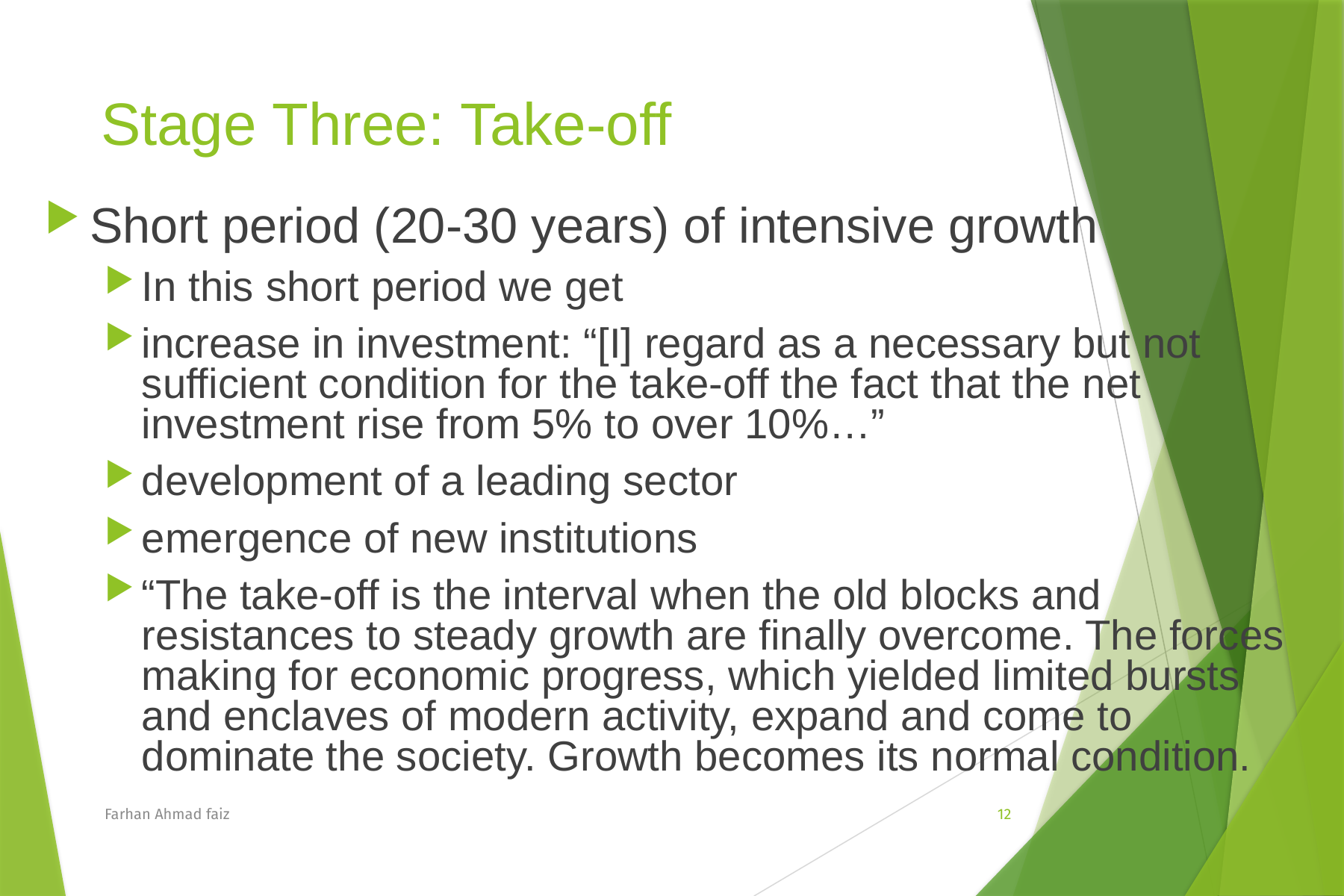

# Stage Three: Take-off
Short period (20-30 years) of intensive growth
In this short period we get
increase in investment: “[I] regard as a necessary but not sufficient condition for the take-off the fact that the net investment rise from 5% to over 10%…”
development of a leading sector
emergence of new institutions
“The take-off is the interval when the old blocks and resistances to steady growth are finally overcome. The forces making for economic progress, which yielded limited bursts and enclaves of modern activity, expand and come to dominate the society. Growth becomes its normal condition.
 Farhan Ahmad faiz
12